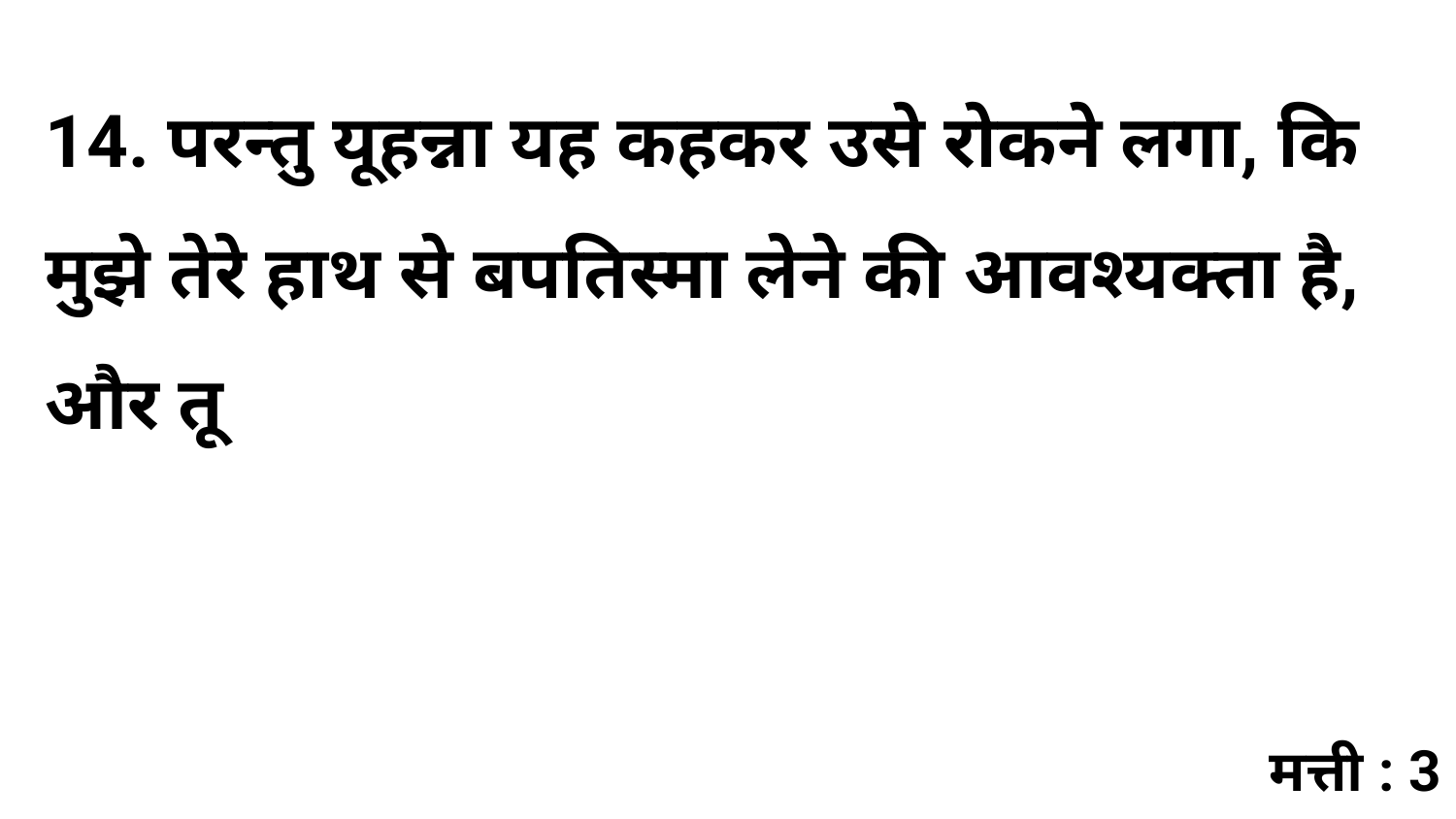

14. परन्तु यूहन्ना यह कहकर उसे रोकने लगा, कि मुझे तेरे हाथ से बपतिस्मा लेने की आवश्यक्ता है, और तू
मत्ती : 3